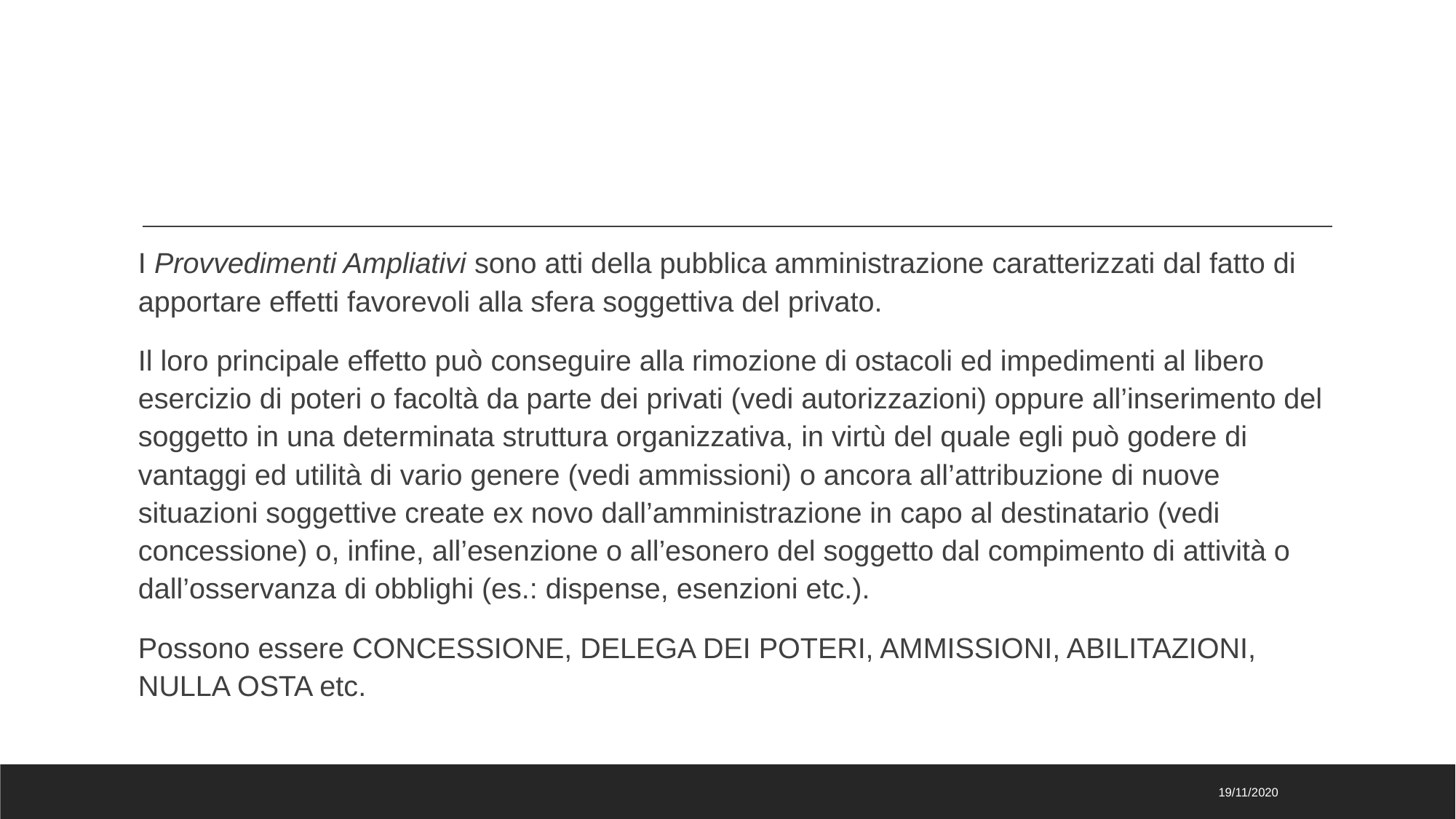

I Provvedimenti Ampliativi sono atti della pubblica amministrazione caratterizzati dal fatto di apportare effetti favorevoli alla sfera soggettiva del privato.
Il loro principale effetto può conseguire alla rimozione di ostacoli ed impedimenti al libero esercizio di poteri o facoltà da parte dei privati (vedi autorizzazioni) oppure all’inserimento del soggetto in una determinata struttura organizzativa, in virtù del quale egli può godere di vantaggi ed utilità di vario genere (vedi ammissioni) o ancora all’attribuzione di nuove situazioni soggettive create ex novo dall’amministrazione in capo al destinatario (vedi concessione) o, infine, all’esenzione o all’esonero del soggetto dal compimento di attività o dall’osservanza di obblighi (es.: dispense, esenzioni etc.).
Possono essere CONCESSIONE, DELEGA DEI POTERI, AMMISSIONI, ABILITAZIONI, NULLA OSTA etc.
19/11/2020